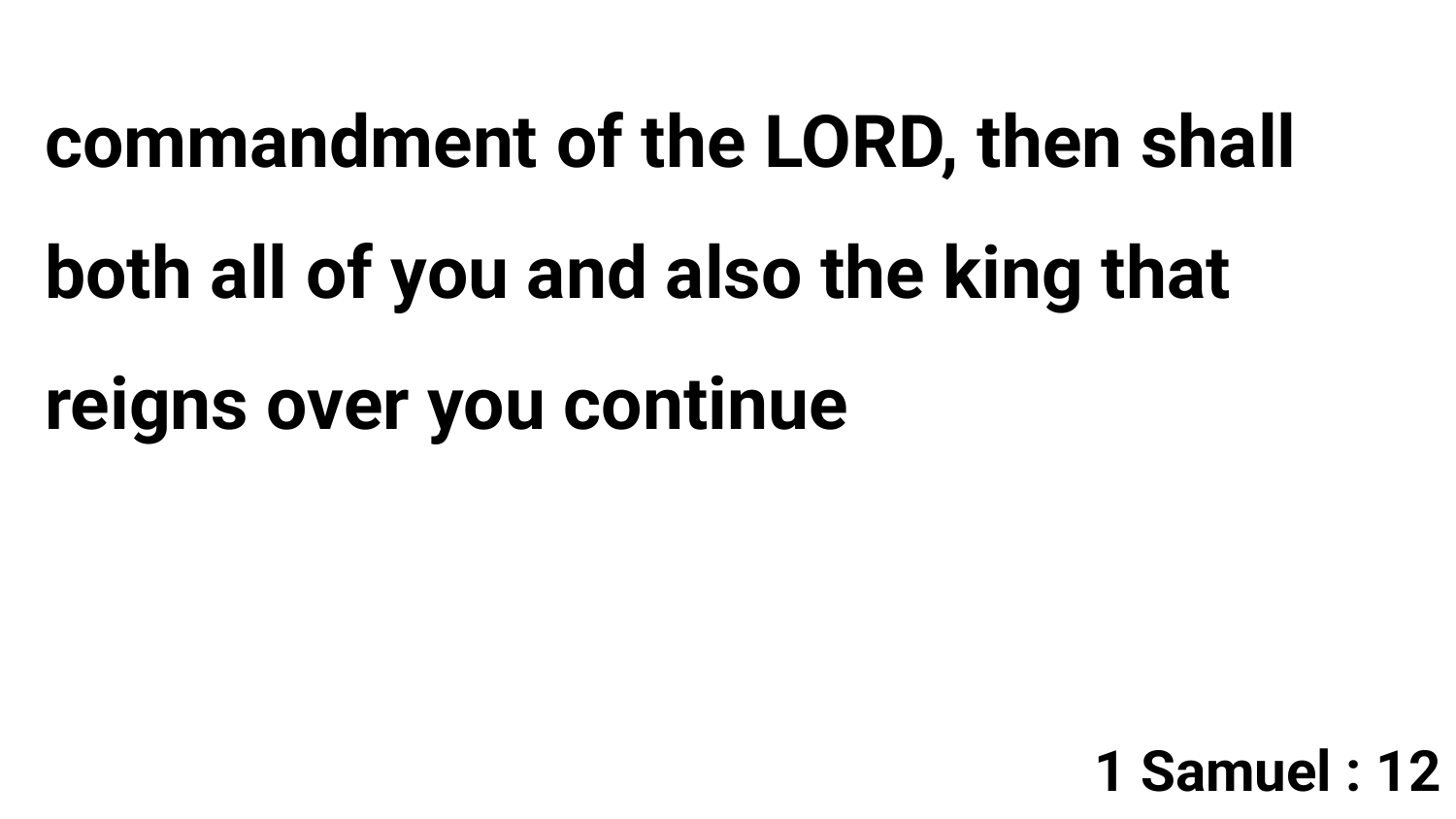

commandment of the LORD, then shall both all of you and also the king that reigns over you continue
1 Samuel : 12